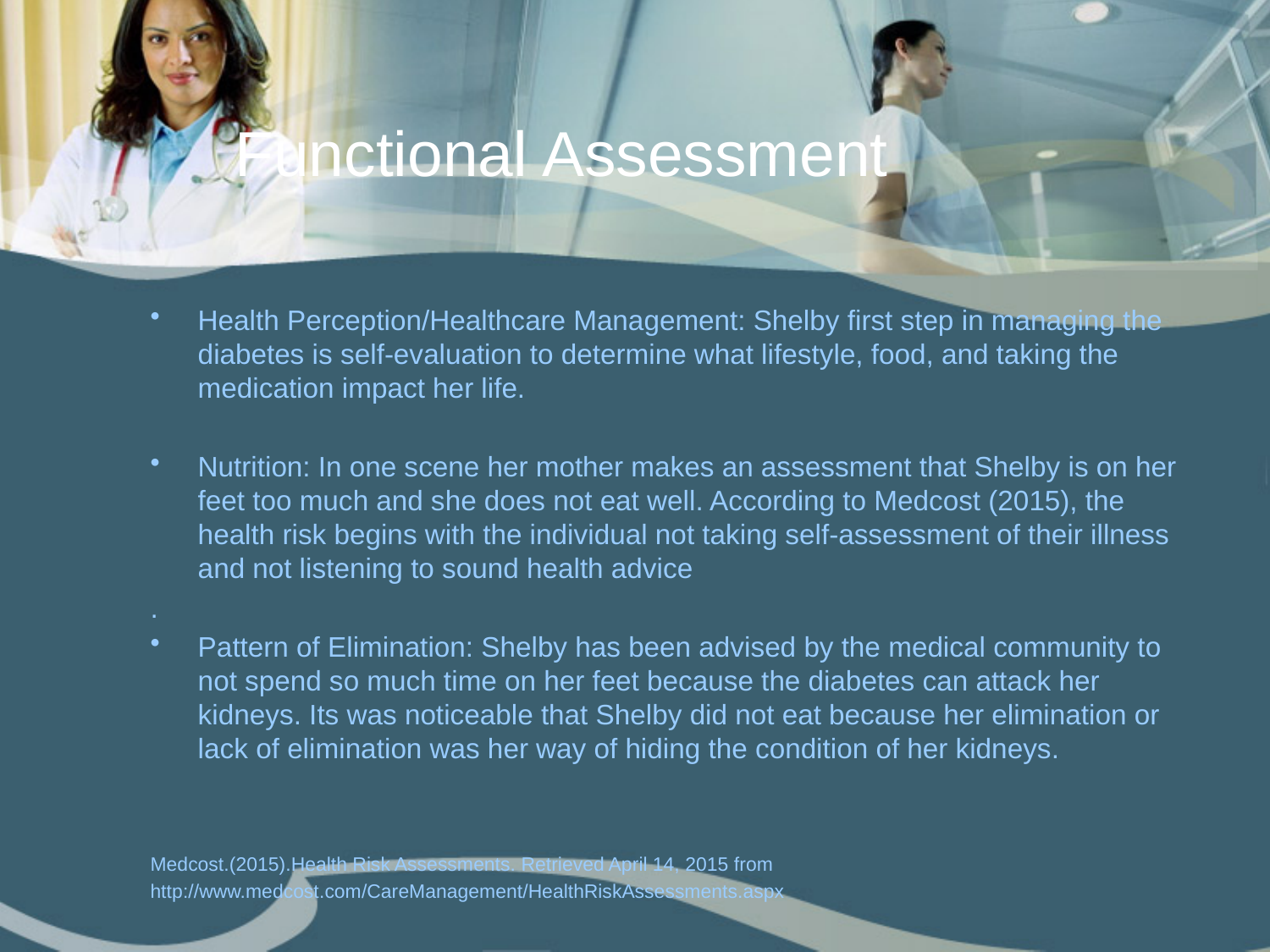

# Functional Assessment
Health Perception/Healthcare Management: Shelby first step in managing the diabetes is self-evaluation to determine what lifestyle, food, and taking the medication impact her life.

Nutrition: In one scene her mother makes an assessment that Shelby is on her feet too much and she does not eat well. According to Medcost (2015), the health risk begins with the individual not taking self-assessment of their illness and not listening to sound health advice
.
Pattern of Elimination: Shelby has been advised by the medical community to not spend so much time on her feet because the diabetes can attack her kidneys. Its was noticeable that Shelby did not eat because her elimination or lack of elimination was her way of hiding the condition of her kidneys.

Medcost.(2015).Health Risk Assessments. Retrieved April 14, 2015 from
http://www.medcost.com/CareManagement/HealthRiskAssessments.aspx